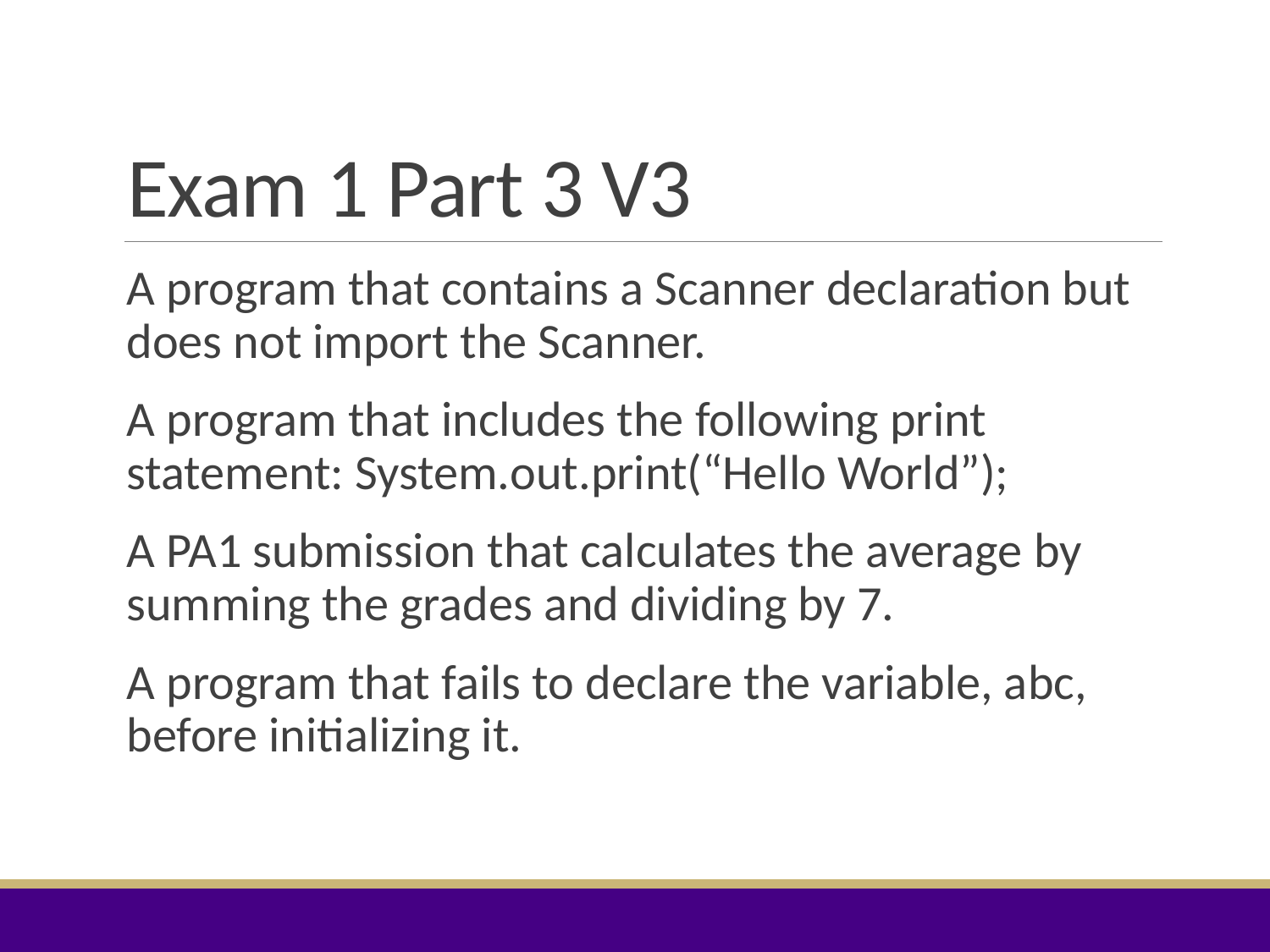

# Exam 1 Part 3 V3
A program that contains a Scanner declaration but does not import the Scanner.
A program that includes the following print statement: System.out.print(“Hello World”);
A PA1 submission that calculates the average by summing the grades and dividing by 7.
A program that fails to declare the variable, abc, before initializing it.